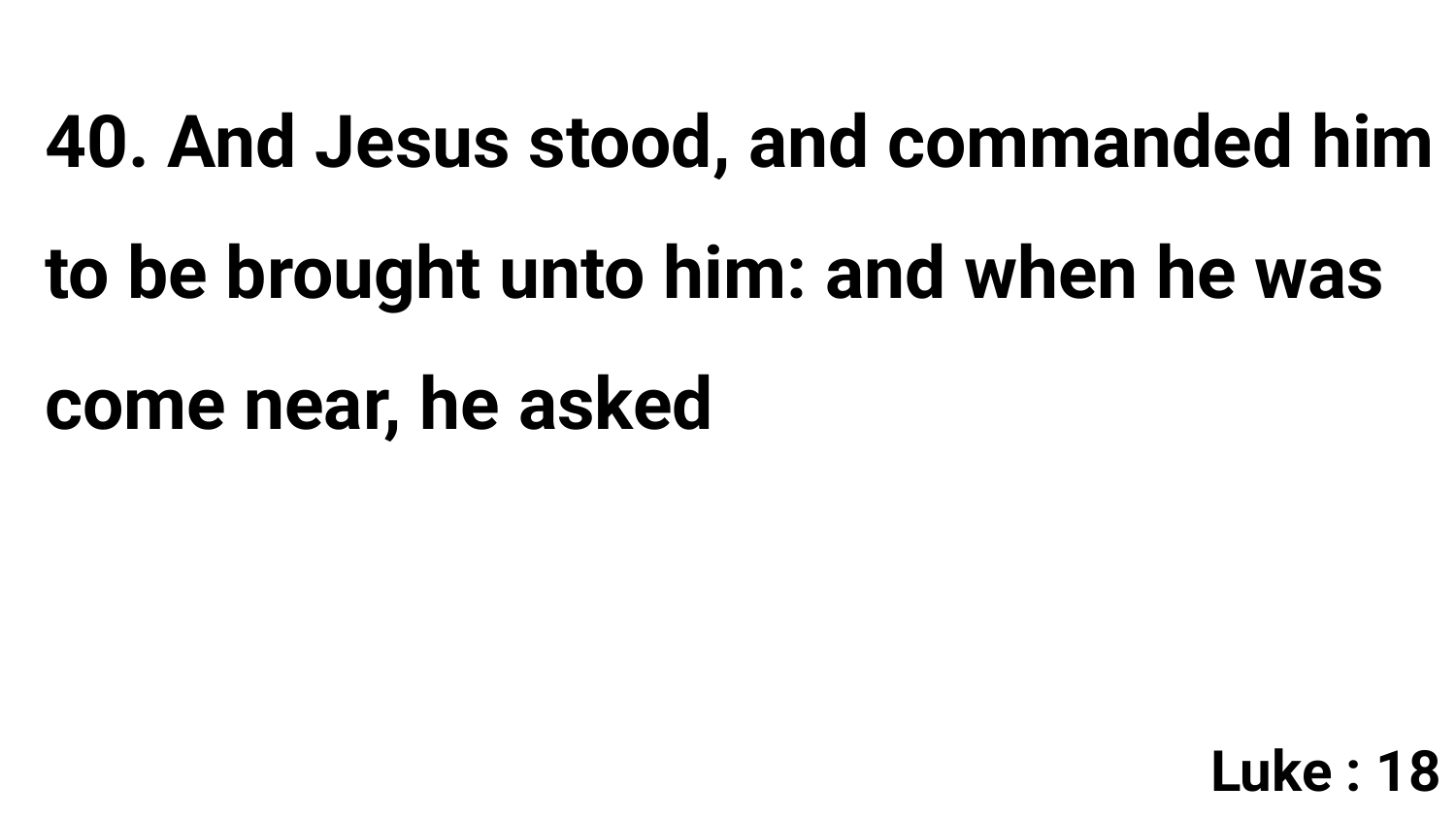

40. And Jesus stood, and commanded him to be brought unto him: and when he was come near, he asked
Luke : 18